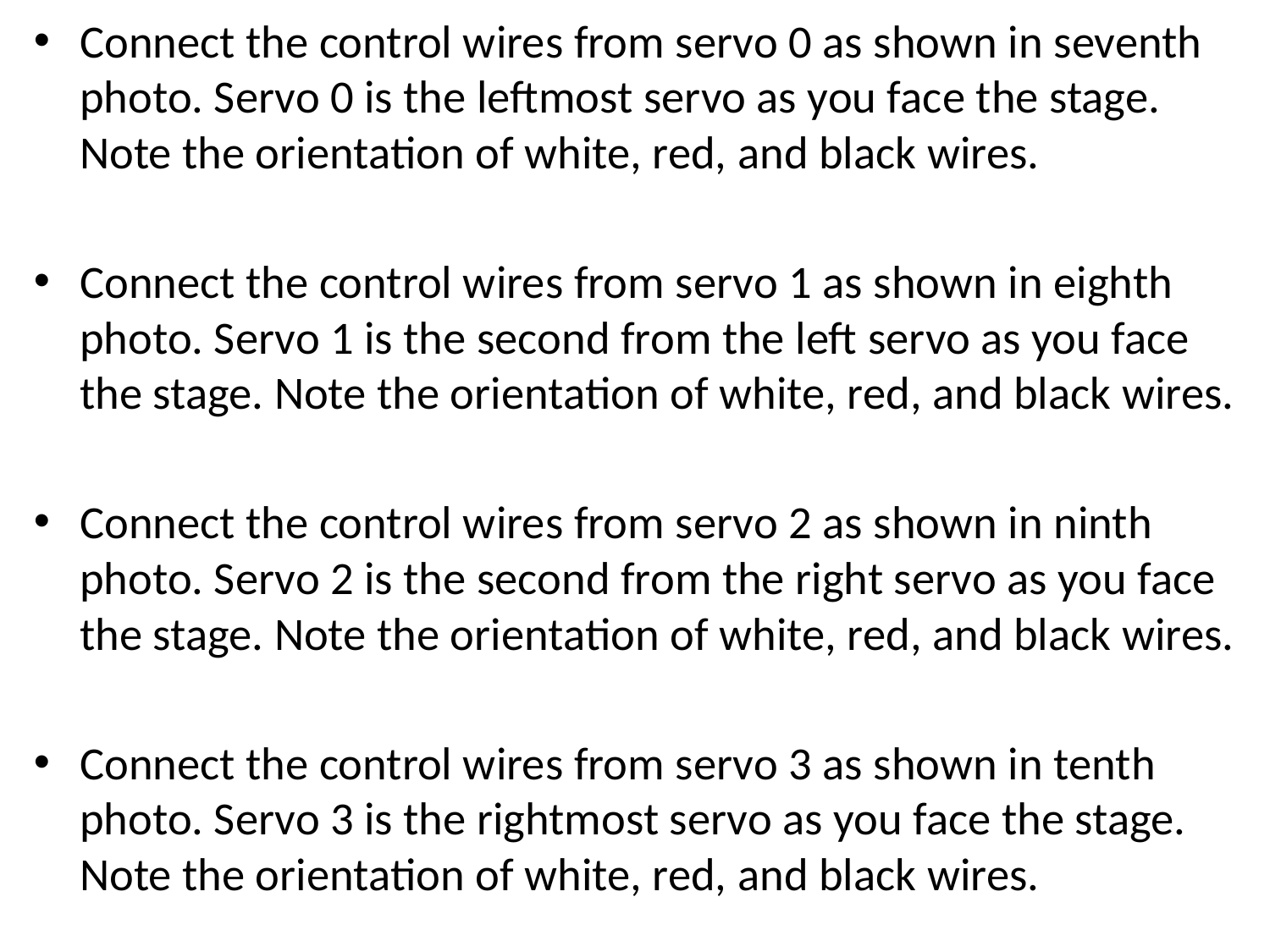

Connect the control wires from servo 0 as shown in seventh photo. Servo 0 is the leftmost servo as you face the stage. Note the orientation of white, red, and black wires.

Connect the control wires from servo 1 as shown in eighth photo. Servo 1 is the second from the left servo as you face the stage. Note the orientation of white, red, and black wires.

Connect the control wires from servo 2 as shown in ninth photo. Servo 2 is the second from the right servo as you face the stage. Note the orientation of white, red, and black wires.

Connect the control wires from servo 3 as shown in tenth photo. Servo 3 is the rightmost servo as you face the stage. Note the orientation of white, red, and black wires.